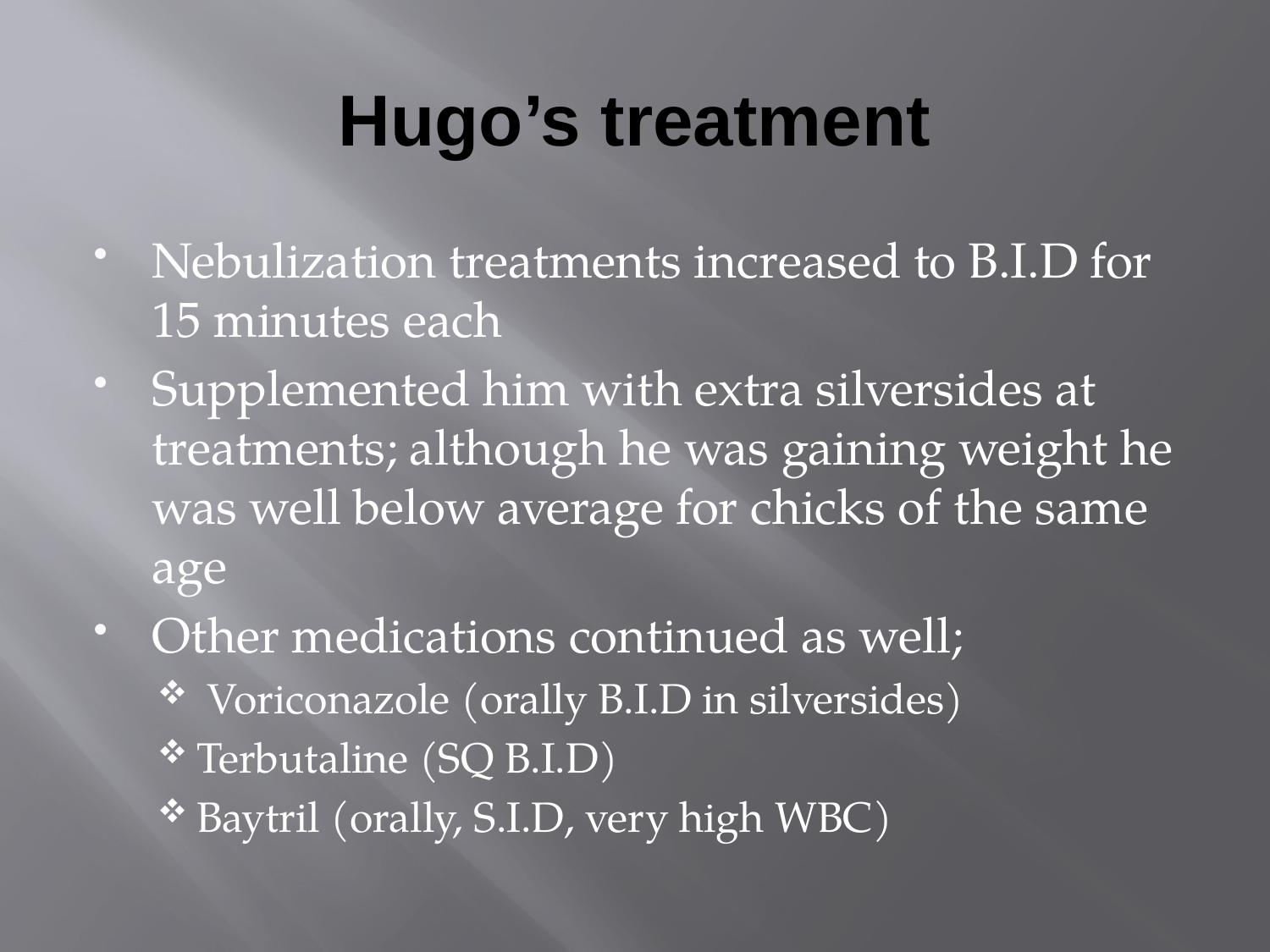

# Hugo’s treatment
Nebulization treatments increased to B.I.D for 15 minutes each
Supplemented him with extra silversides at treatments; although he was gaining weight he was well below average for chicks of the same age
Other medications continued as well;
 Voriconazole (orally B.I.D in silversides)
Terbutaline (SQ B.I.D)
Baytril (orally, S.I.D, very high WBC)